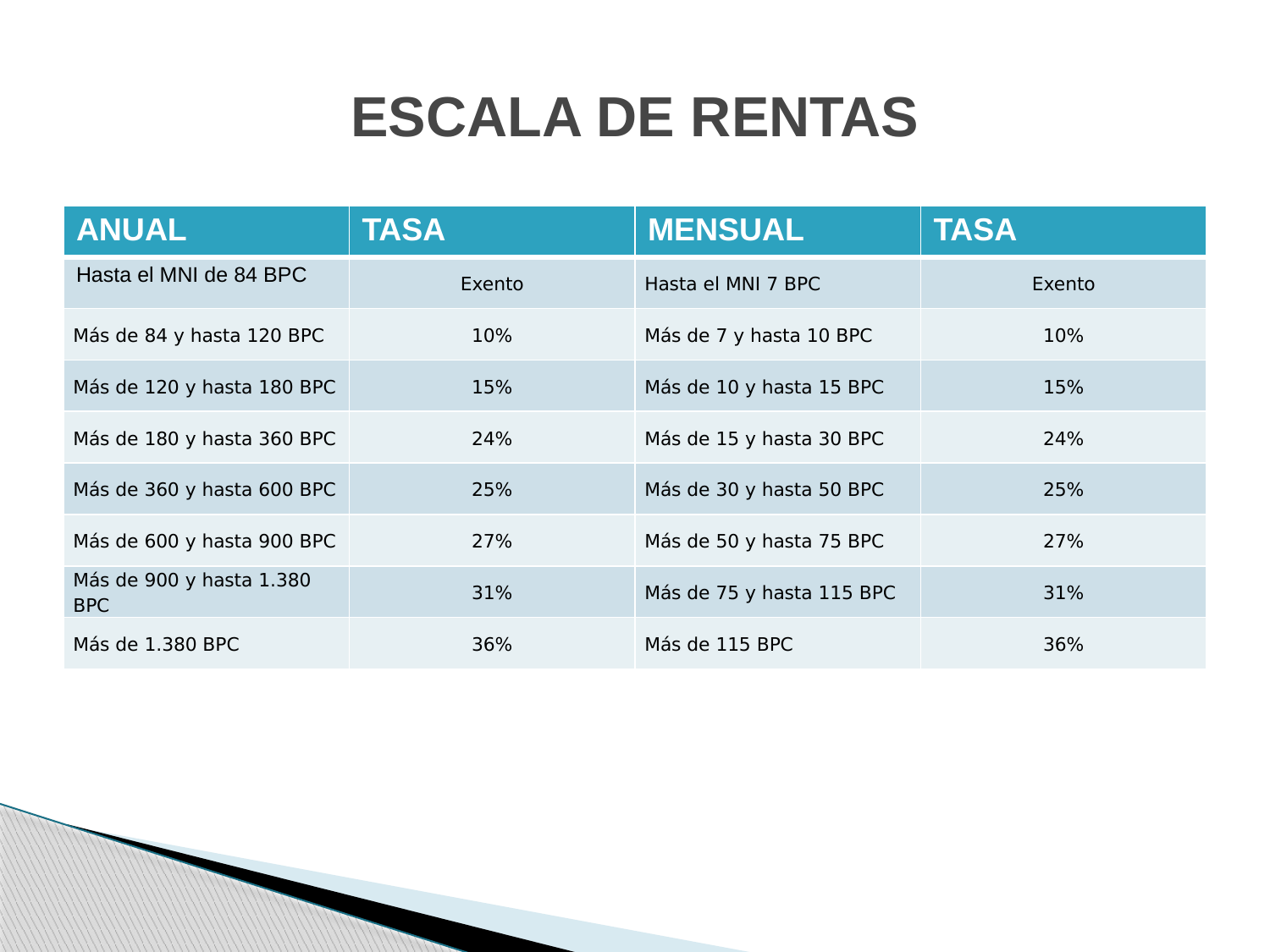

# ESCALA DE RENTAS
| ANUAL | TASA | MENSUAL | TASA |
| --- | --- | --- | --- |
| Hasta el MNI de 84 BPC | Exento | Hasta el MNI 7 BPC | Exento |
| Más de 84 y hasta 120 BPC | 10% | Más de 7 y hasta 10 BPC | 10% |
| Más de 120 y hasta 180 BPC | 15% | Más de 10 y hasta 15 BPC | 15% |
| Más de 180 y hasta 360 BPC | 24% | Más de 15 y hasta 30 BPC | 24% |
| Más de 360 y hasta 600 BPC | 25% | Más de 30 y hasta 50 BPC | 25% |
| Más de 600 y hasta 900 BPC | 27% | Más de 50 y hasta 75 BPC | 27% |
| Más de 900 y hasta 1.380 BPC | 31% | Más de 75 y hasta 115 BPC | 31% |
| Más de 1.380 BPC | 36% | Más de 115 BPC | 36% |